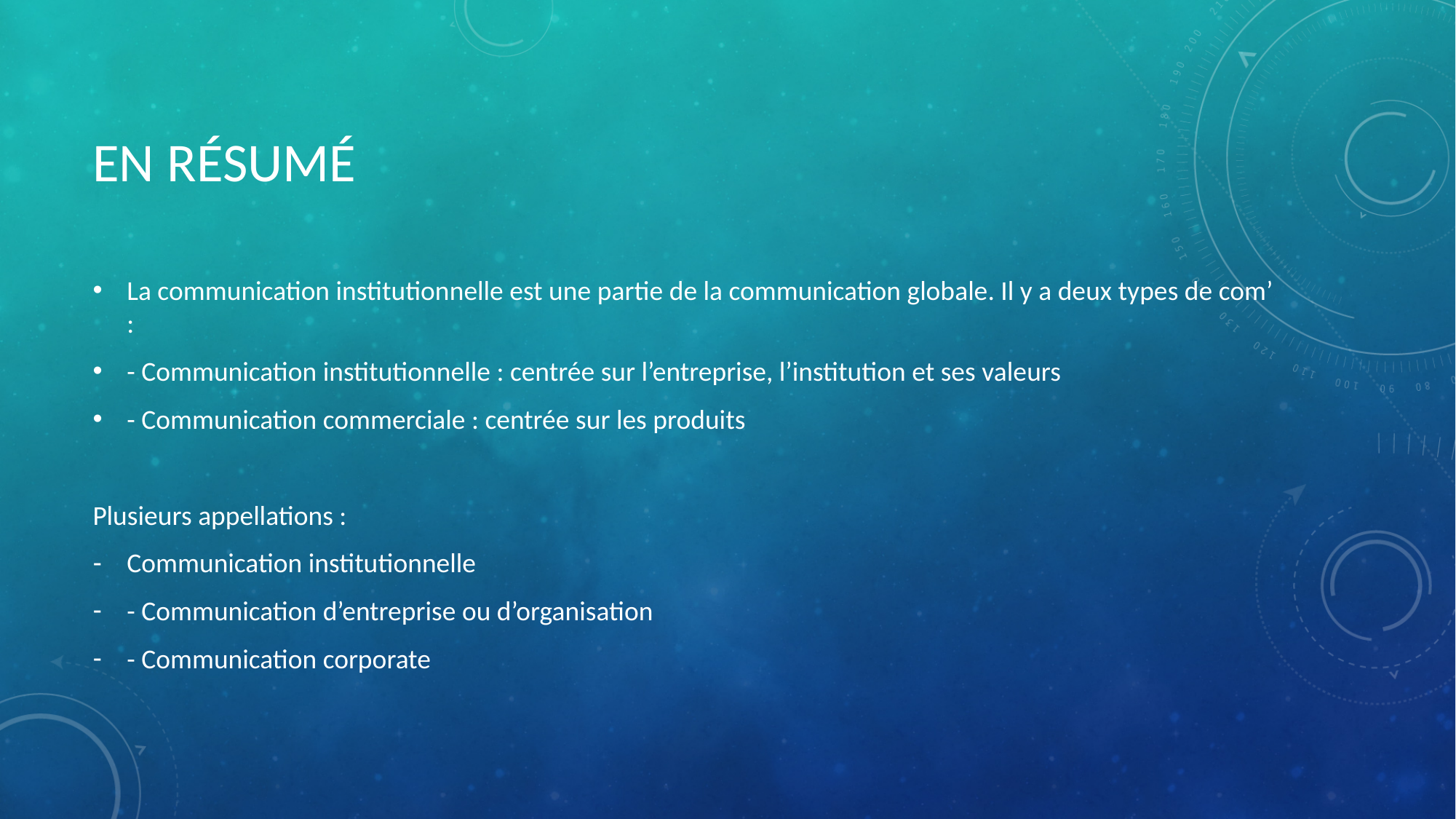

# En résumé
La communication institutionnelle est une partie de la communication globale. Il y a deux types de com’ :
- Communication institutionnelle : centrée sur l’entreprise, l’institution et ses valeurs
- Communication commerciale : centrée sur les produits

Plusieurs appellations :
Communication institutionnelle
- Communication d’entreprise ou d’organisation
- Communication corporate